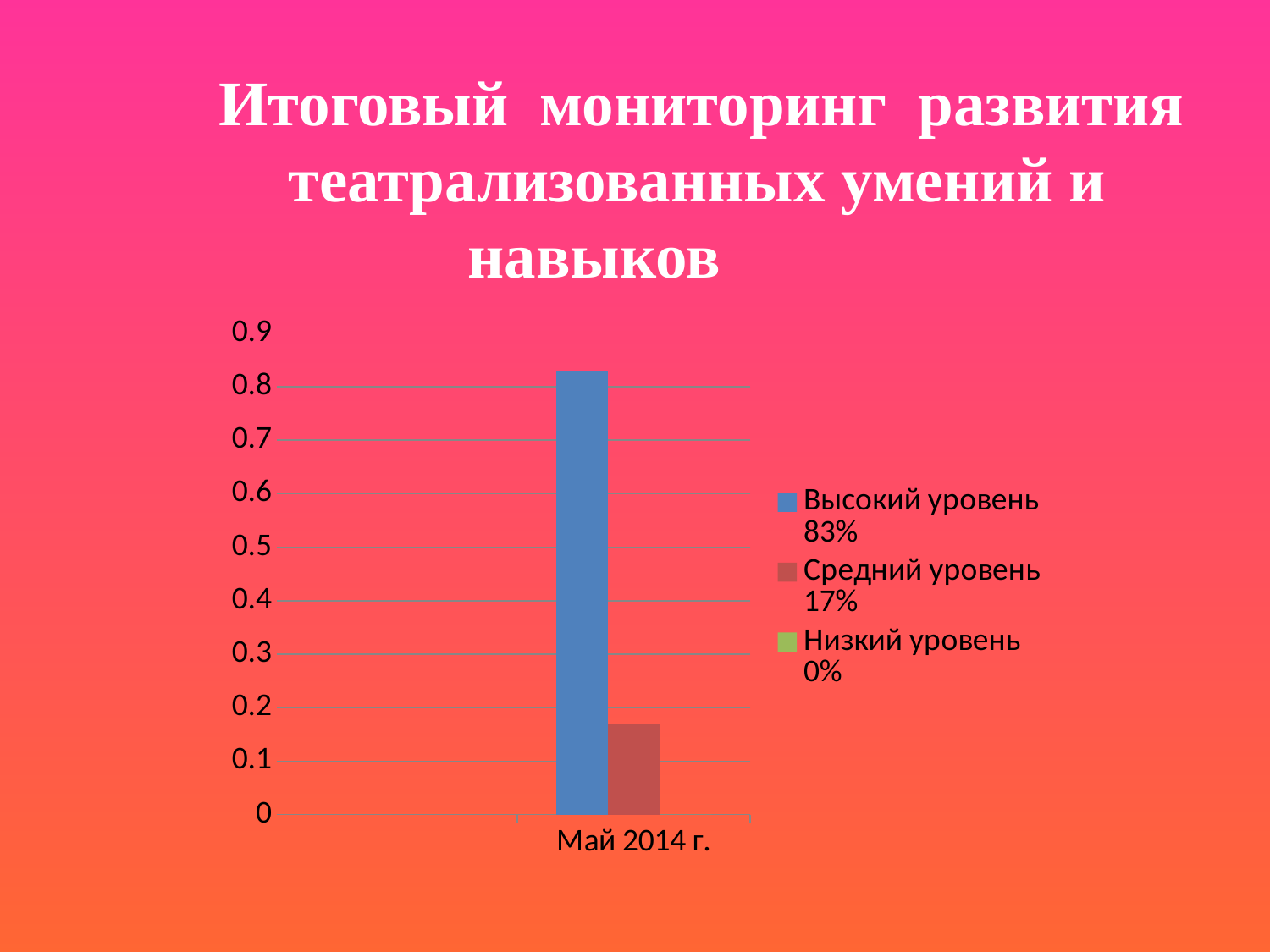

Итоговый  мониторинг  развития
             театрализованных умений и навыков

### Chart

| Category | Высокий уровень 83% | Средний уровень 17% | Низкий уровень 0% |
|---|---|---|---|
|  | None | None | None |
| Май 2014 г. | 0.8300000000000001 | 0.17 | 0.0 |